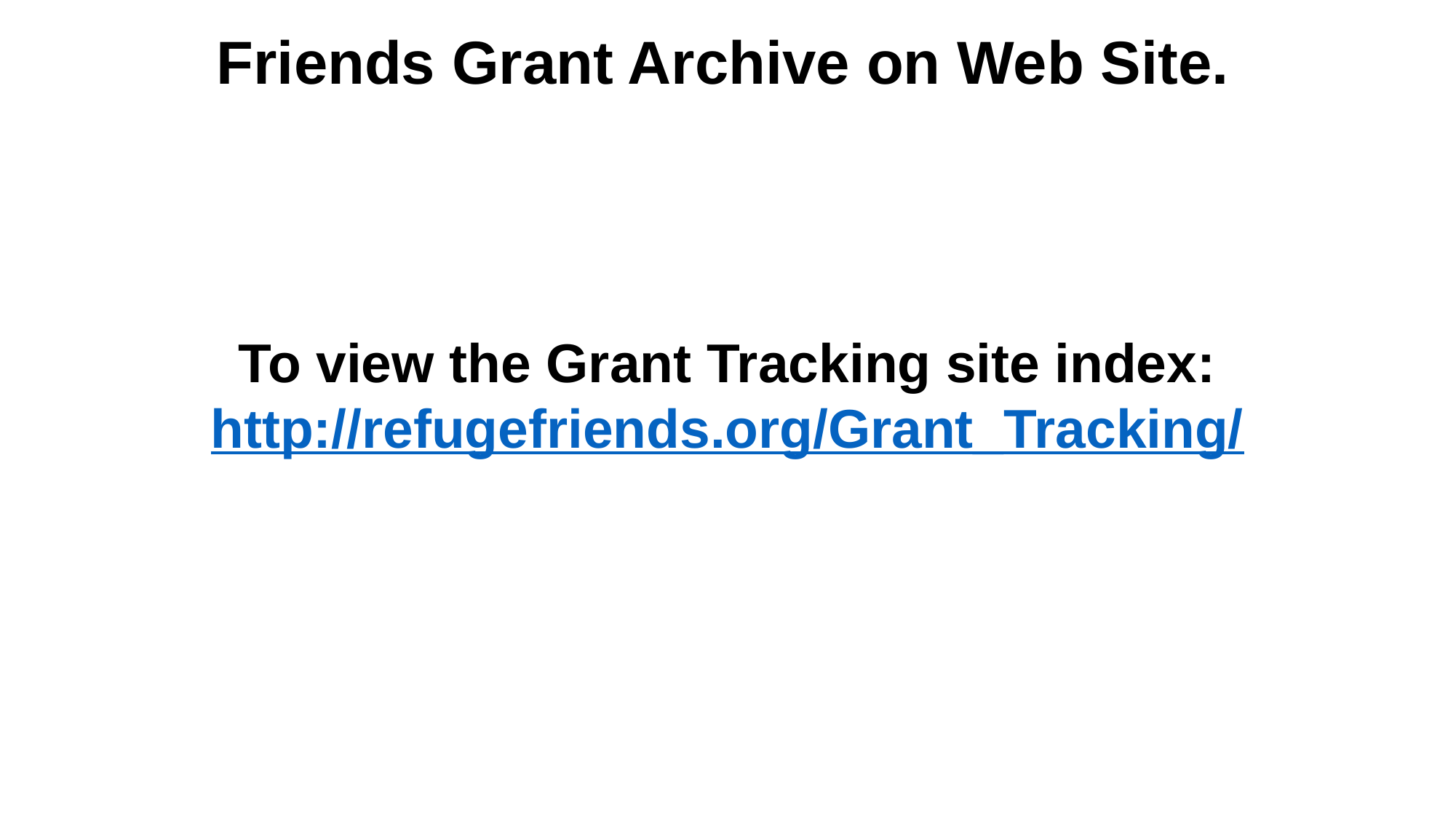

Friends Grant Archive on Web Site.
To view the Grant Tracking site index:
http://refugefriends.org/Grant_Tracking/